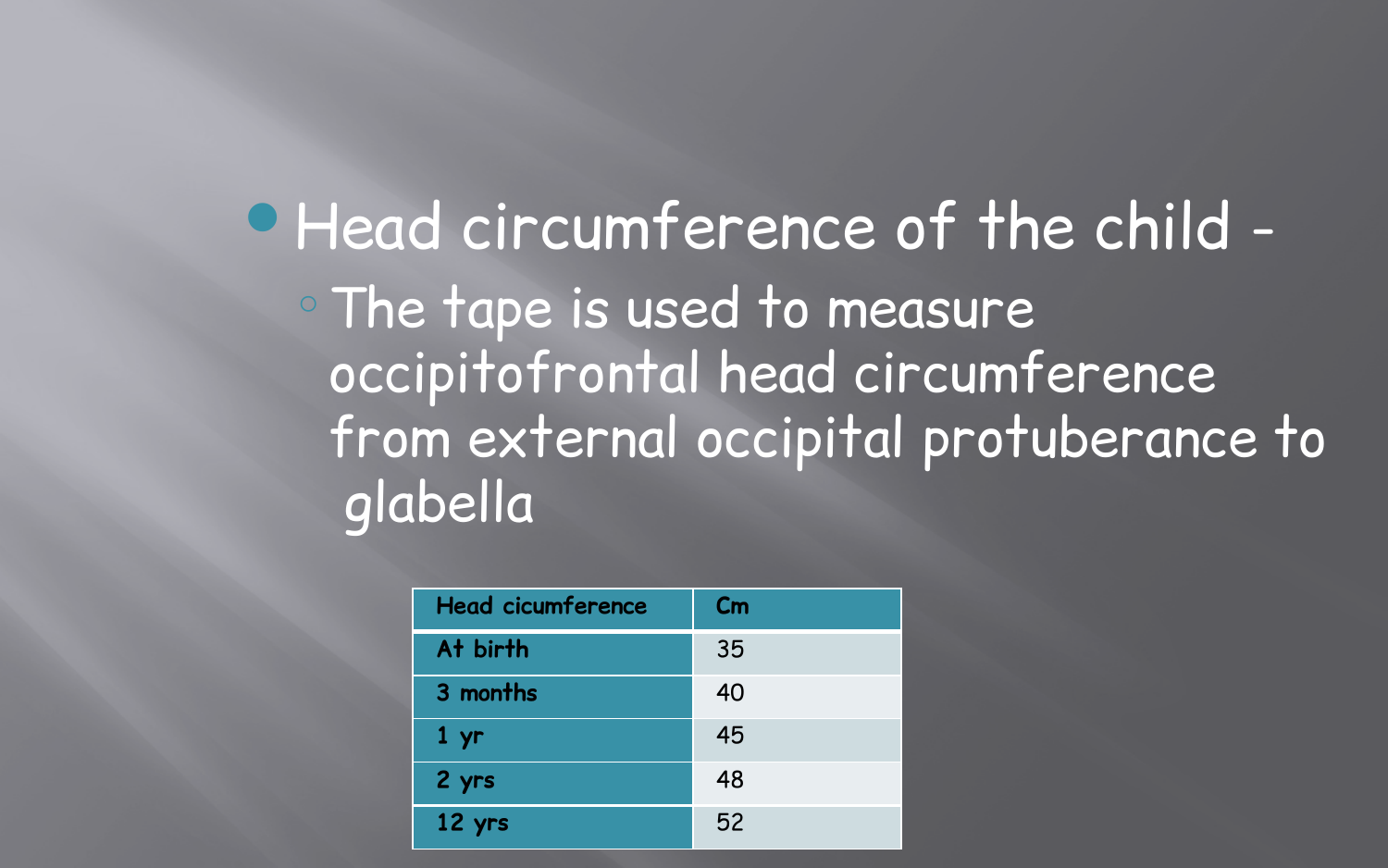

Head circumference of the child -
The tape is used to measure  occipitofrontal head circumference  from external occipital protuberance to  glabella
| Head cicumference | Cm |
| --- | --- |
| At birth | 35 |
| 3 months | 40 |
| 1 yr | 45 |
| 2 yrs | 48 |
| 12 yrs | 52 |